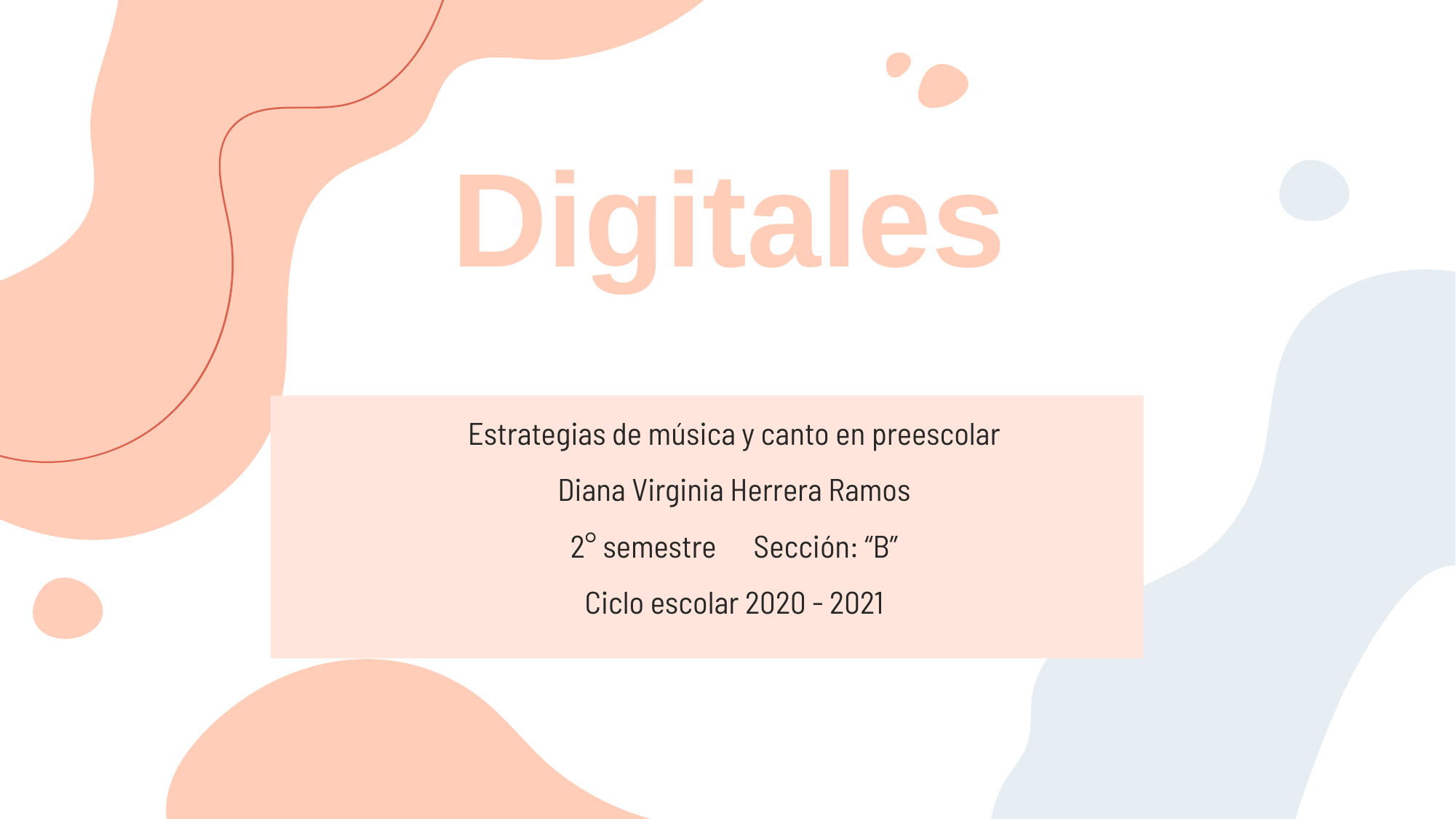

# Digitales
Estrategias de música y canto en preescolar
Diana Virginia Herrera Ramos
2° semestre      Sección: “B”
Ciclo escolar 2020 - 2021